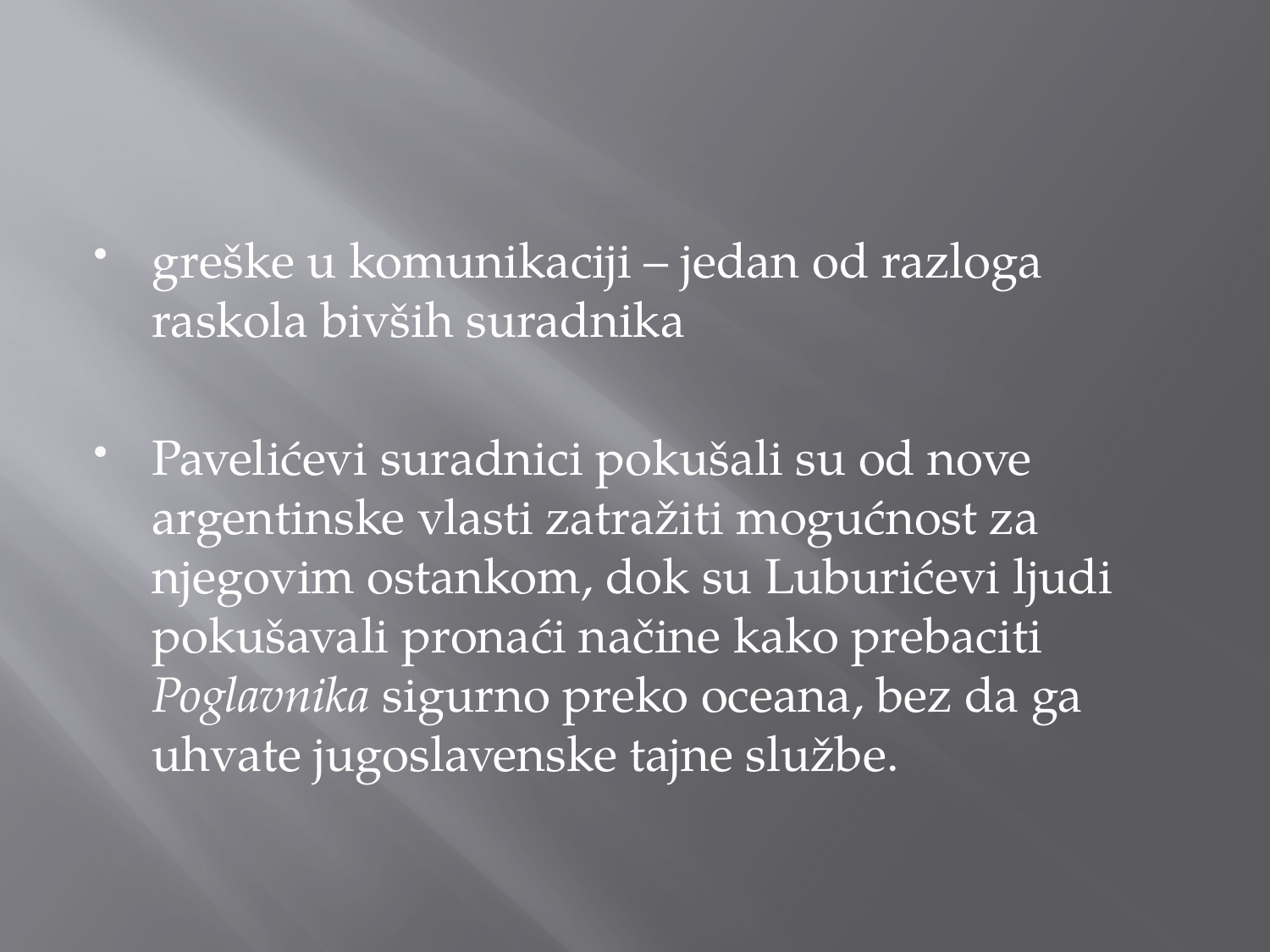

#
greške u komunikaciji – jedan od razloga raskola bivših suradnika

Pavelićevi suradnici pokušali su od nove argentinske vlasti zatražiti mogućnost za njegovim ostankom, dok su Luburićevi ljudi pokušavali pronaći načine kako prebaciti Poglavnika sigurno preko oceana, bez da ga uhvate jugoslavenske tajne službe.